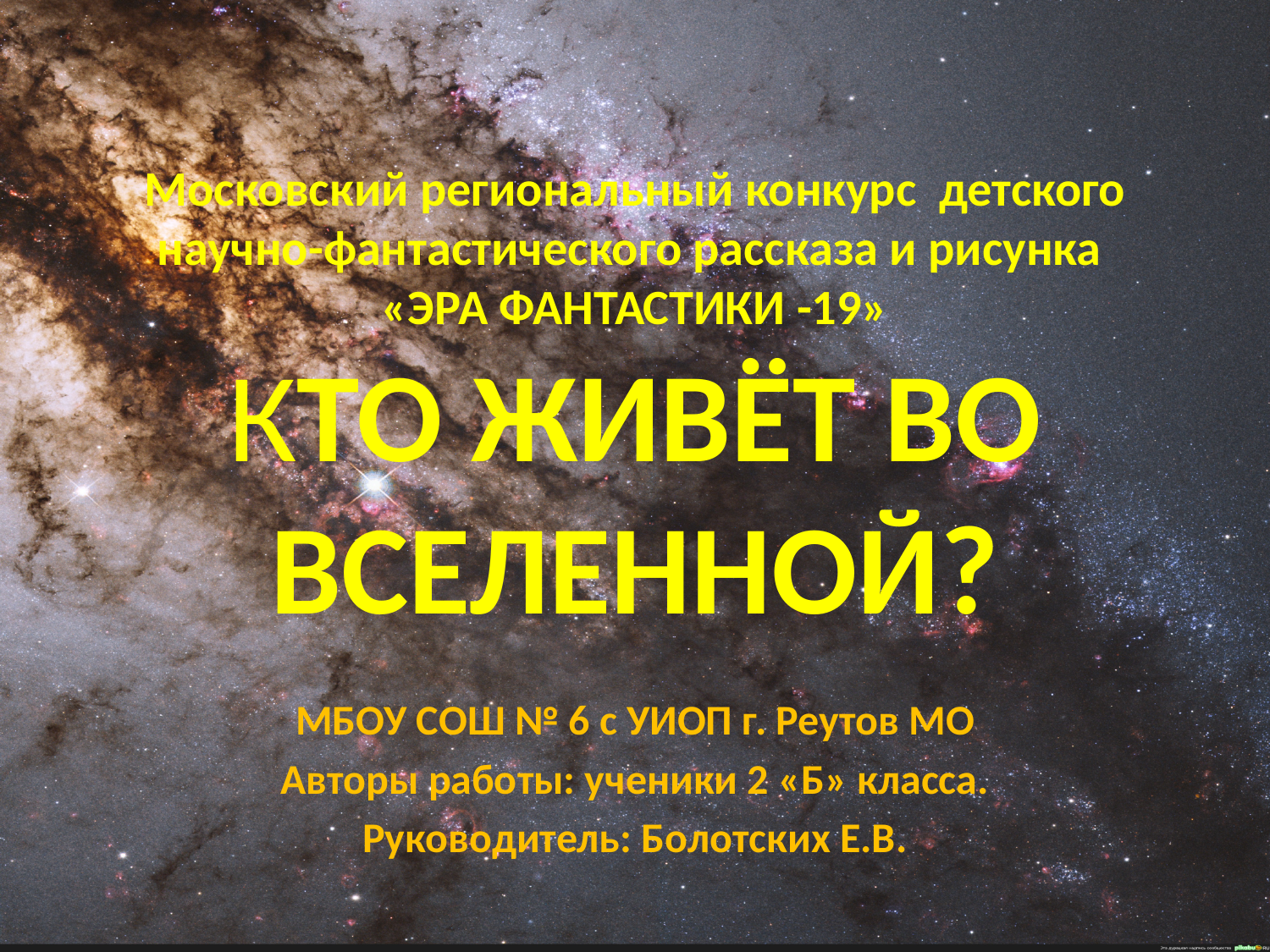

# Московский региональный конкурс  детского научно-фантастического рассказа и рисунка «ЭРА ФАНТАСТИКИ -19» КТО ЖИВЁТ ВО ВСЕЛЕННОЙ?
МБОУ СОШ № 6 с УИОП г. Реутов МО
Авторы работы: ученики 2 «Б» класса.
Руководитель: Болотских Е.В.